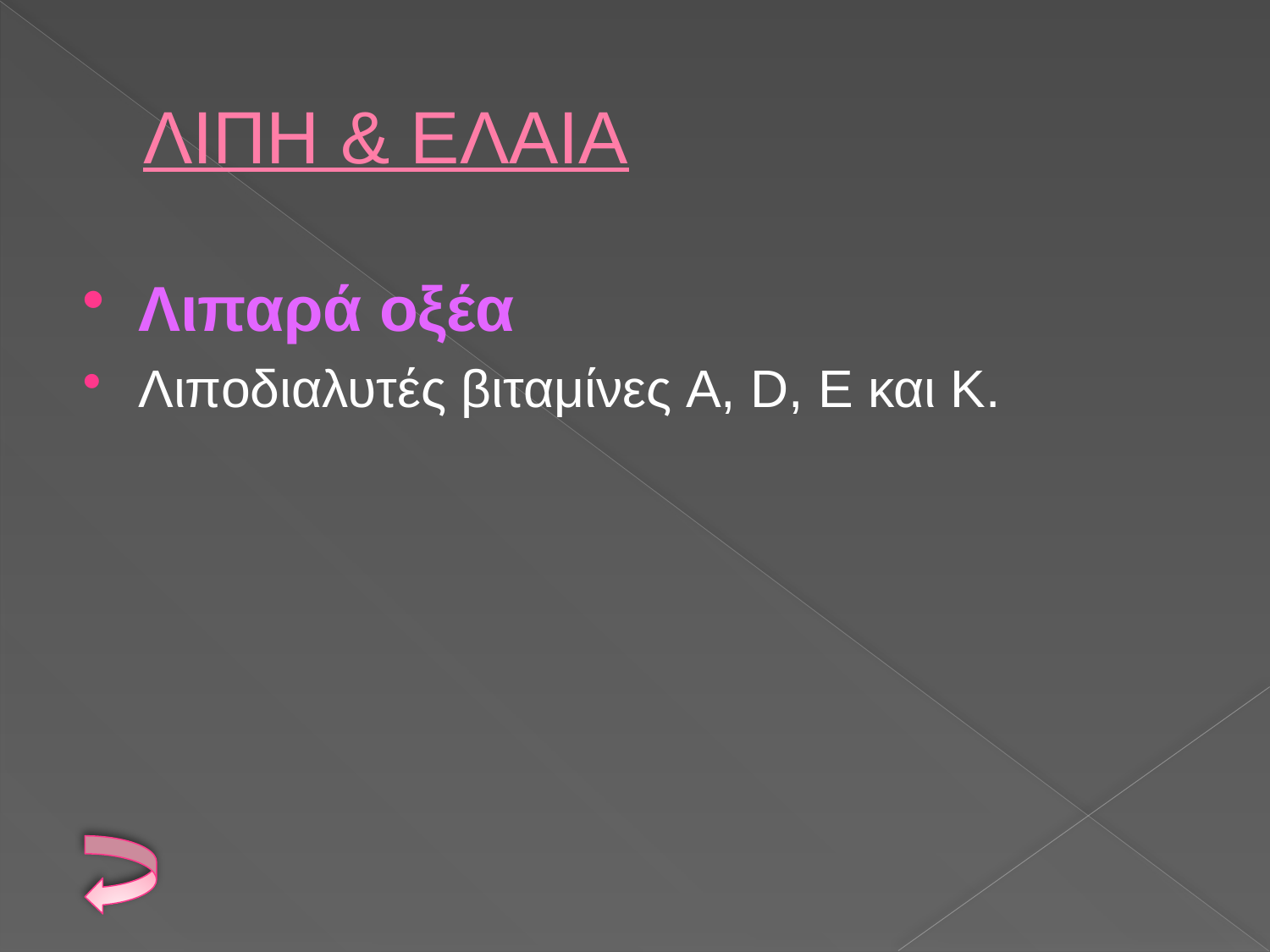

# ΛΙΠΗ & ΕΛΑΙΑ
Λιπαρά οξέα
Λιποδιαλυτές βιταμίνες A, D, E και Κ.